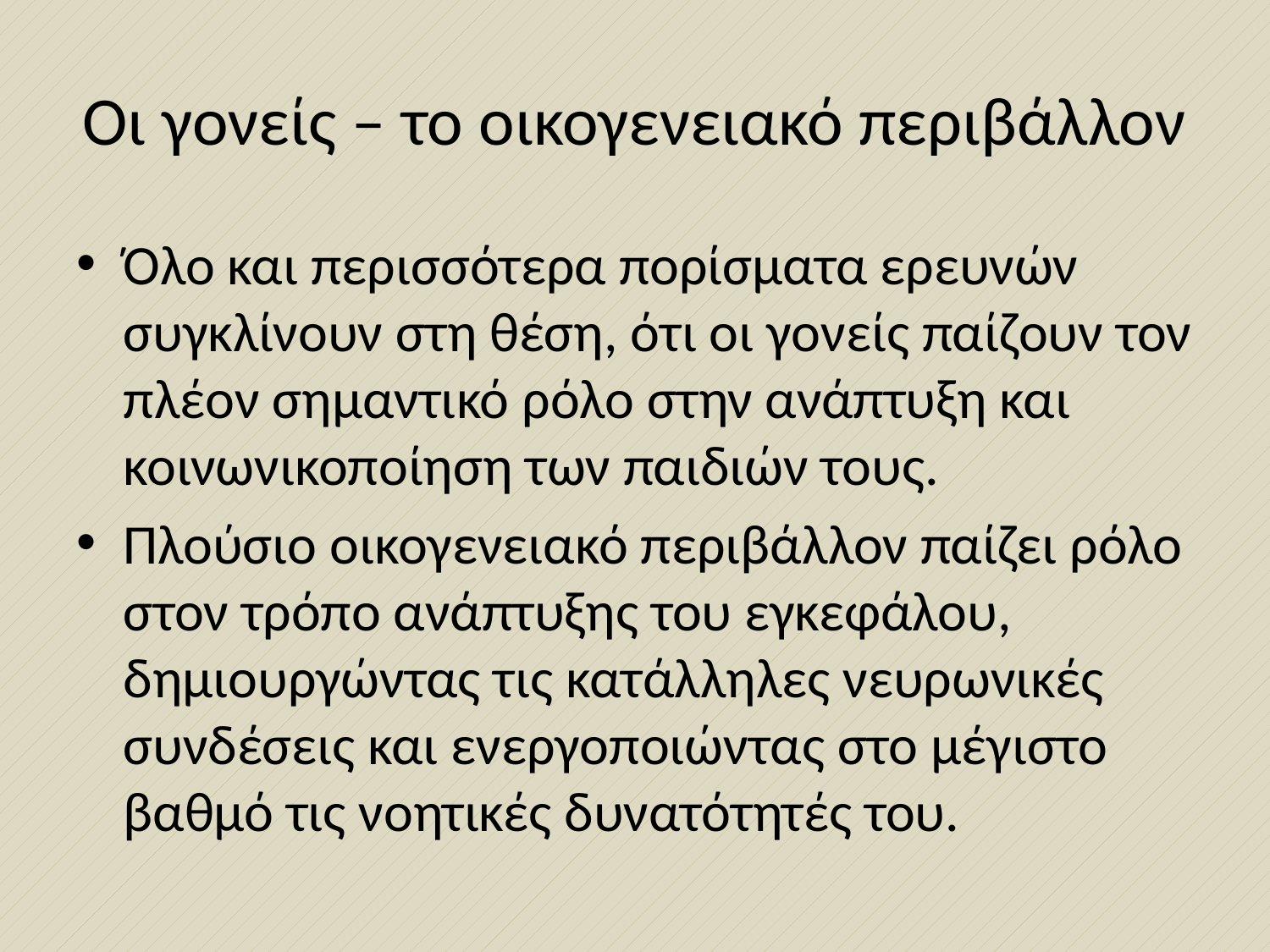

# Οι γονείς – το οικογενειακό περιβάλλον
Όλο και περισσότερα πορίσματα ερευνών συγκλίνουν στη θέση, ότι οι γονείς παίζουν τον πλέον σημαντικό ρόλο στην ανάπτυξη και κοινωνικοποίηση των παιδιών τους.
Πλούσιο οικογενειακό περιβάλλον παίζει ρόλο στον τρόπο ανάπτυξης του εγκεφάλου, δημιουργώντας τις κατάλληλες νευρωνικές συνδέσεις και ενεργοποιώντας στο μέγιστο βαθμό τις νοητικές δυνατότητές του.